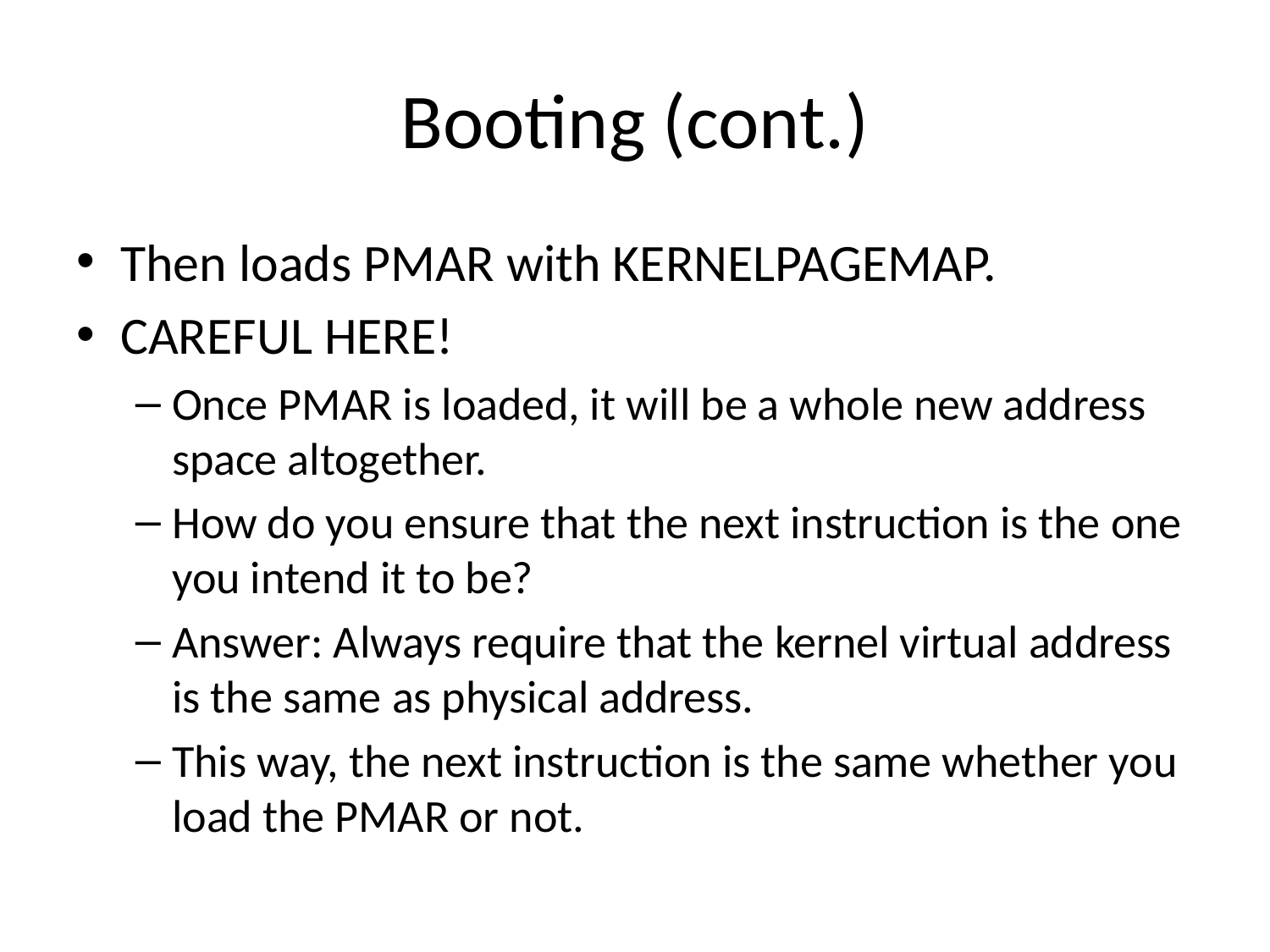

# Booting (cont.)
Then loads PMAR with KERNELPAGEMAP.
CAREFUL HERE!
Once PMAR is loaded, it will be a whole new address space altogether.
How do you ensure that the next instruction is the one you intend it to be?
Answer: Always require that the kernel virtual address is the same as physical address.
This way, the next instruction is the same whether you load the PMAR or not.